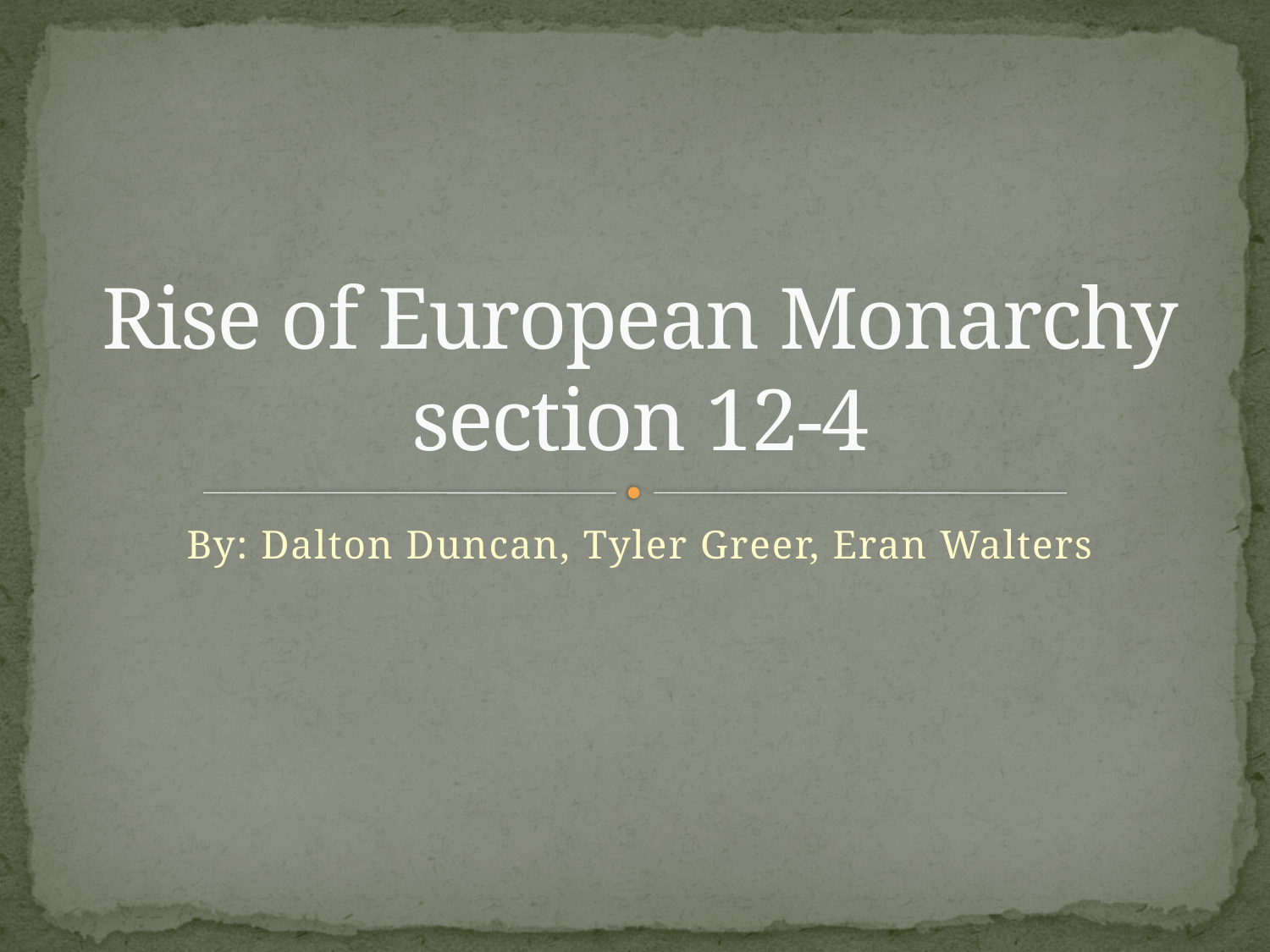

# Rise of European Monarchy section 12-4
By: Dalton Duncan, Tyler Greer, Eran Walters